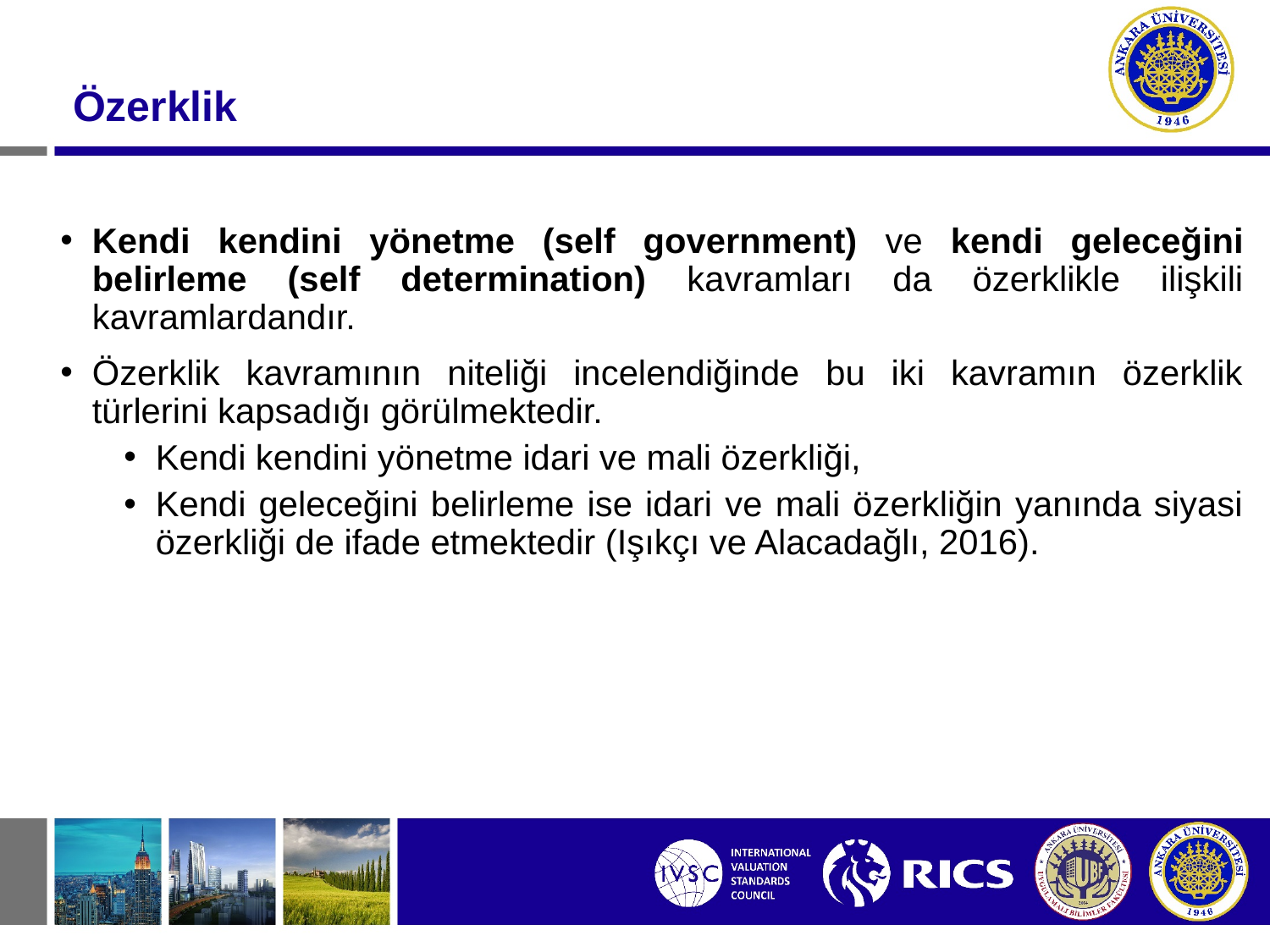

Özerklik

Kendi kendini yönetme (self government) ve kendi geleceğini belirleme (self determination) kavramları da özerklikle ilişkili kavramlardandır.
Özerklik kavramının niteliği incelendiğinde bu iki kavramın özerklik türlerini kapsadığı görülmektedir.
Kendi kendini yönetme idari ve mali özerkliği,
Kendi geleceğini belirleme ise idari ve mali özerkliğin yanında siyasi özerkliği de ifade etmektedir (Işıkçı ve Alacadağlı, 2016).